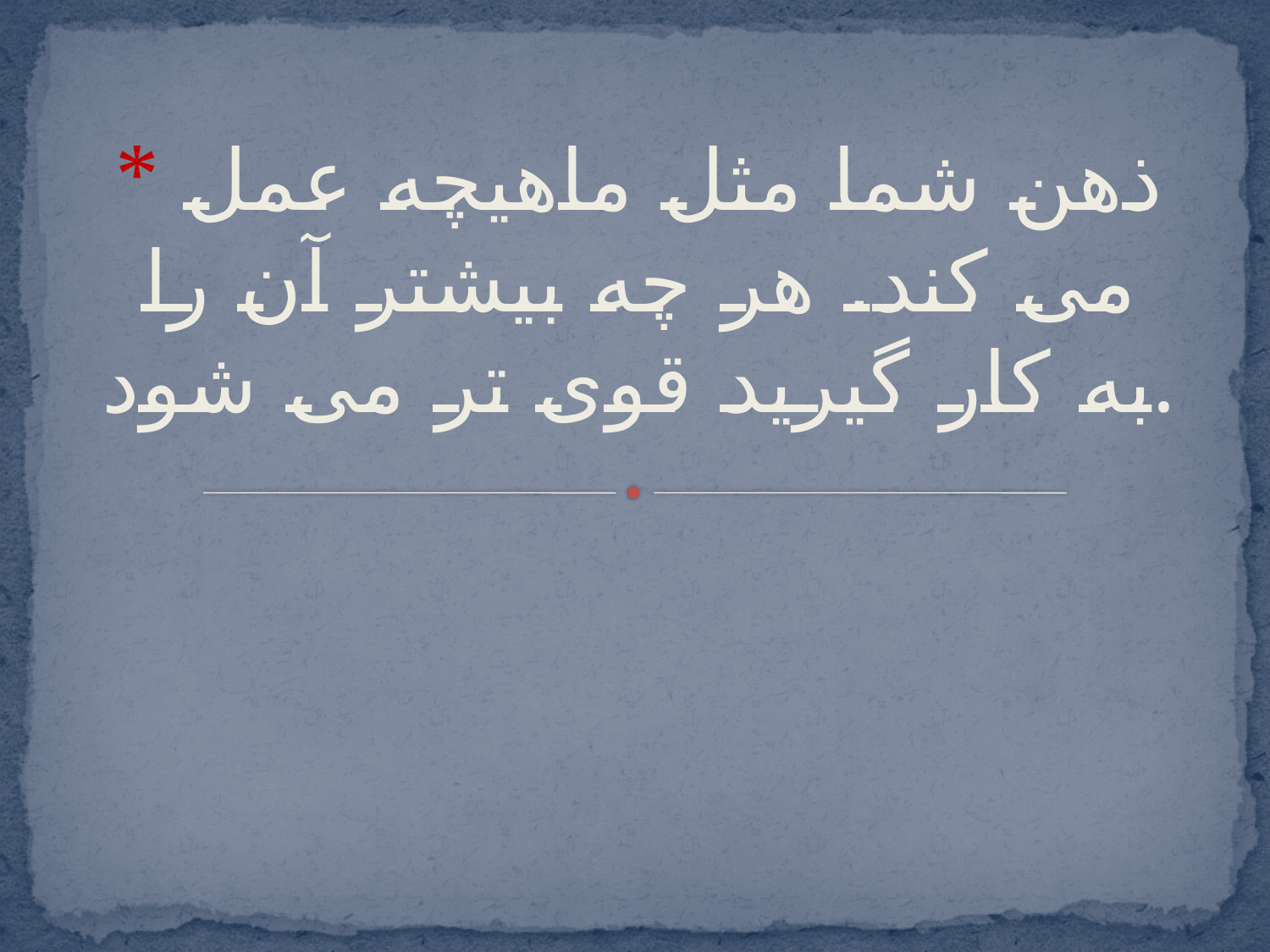

* ذهن شما مثل ماهیچه عمل می كند. هر چه بیشتر آن را به كار گیرید قوی تر می شود.